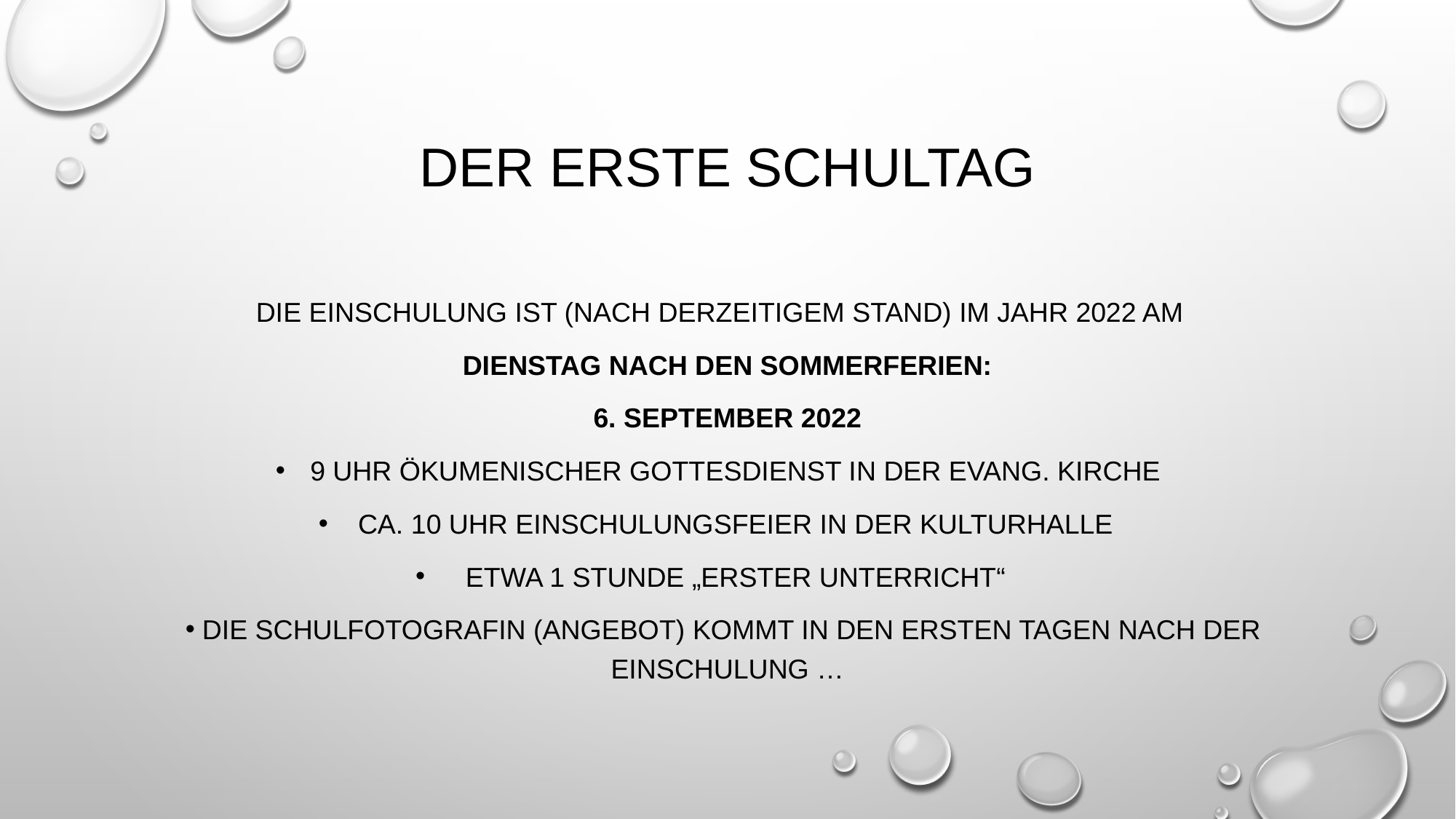

# Der erste Schultag
Die Einschulung ist (nach derzeitigem Stand) im Jahr 2022 am
Dienstag nach den Sommerferien:
6. September 2022
 9 Uhr ökumenischer Gottesdienst in der evang. Kirche
 ca. 10 Uhr Einschulungsfeier in der Kulturhalle
 etwa 1 Stunde „Erster Unterricht“
Die Schulfotografin (Angebot) kommt in den ersten Tagen nach der Einschulung …